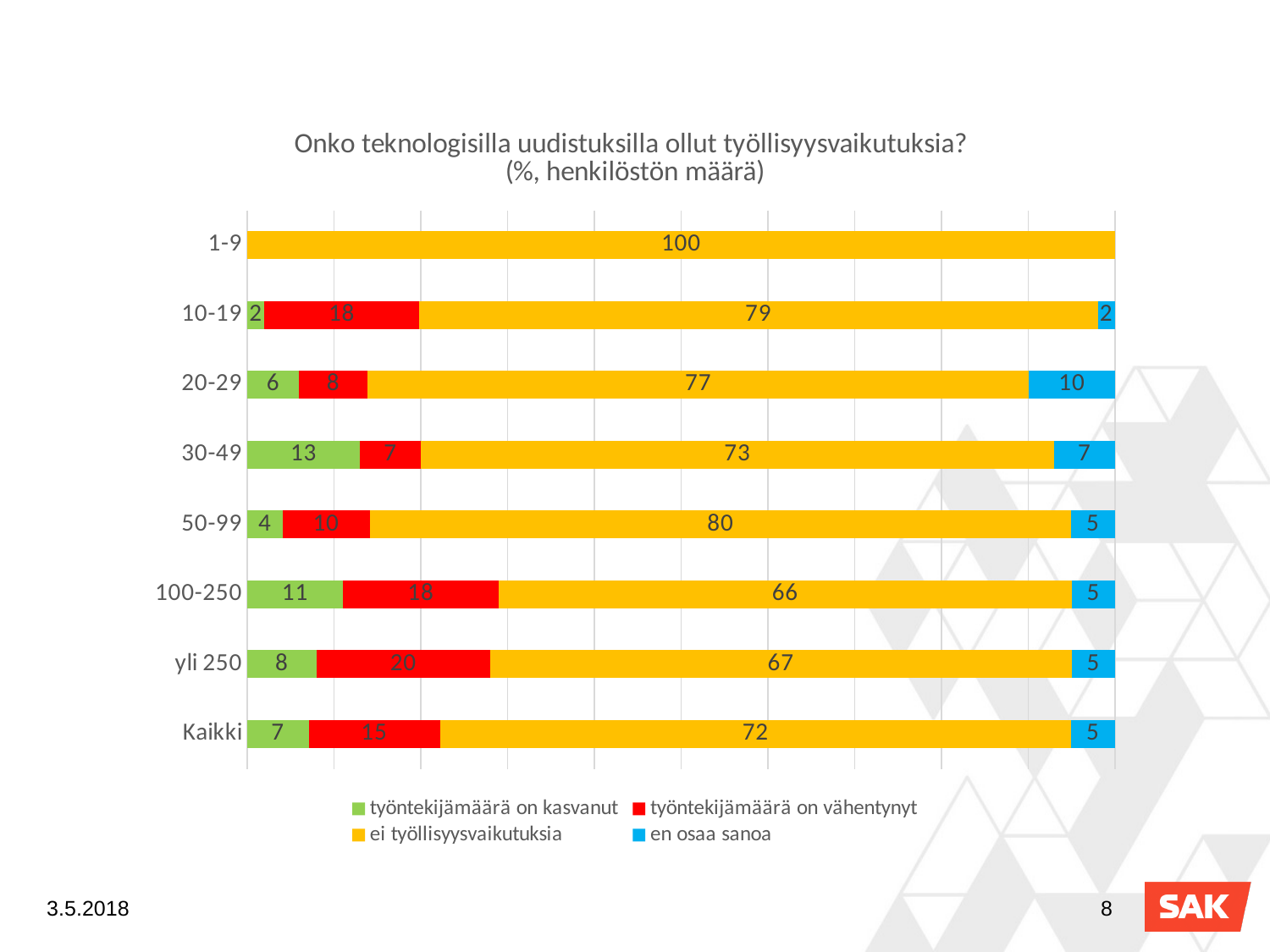

### Chart: Onko teknologisilla uudistuksilla ollut työllisyysvaikutuksia?
(%, henkilöstön määrä)

| Category | työntekijämäärä on kasvanut | työntekijämäärä on vähentynyt | ei työllisyysvaikutuksia | en osaa sanoa |
|---|---|---|---|---|
| 1-9 | None | None | 100.0 | None |
| 10-19 | 2.0 | 18.0 | 79.0 | 2.0 |
| 20-29 | 6.0 | 8.0 | 77.0 | 10.0 |
| 30-49 | 13.0 | 7.0 | 73.0 | 7.0 |
| 50-99 | 4.0 | 10.0 | 80.0 | 5.0 |
| 100-250 | 11.0 | 18.0 | 66.0 | 5.0 |
| yli 250 | 8.0 | 20.0 | 67.0 | 5.0 |
| Kaikki | 7.0 | 15.0 | 72.0 | 5.0 |
3.5.2018
8